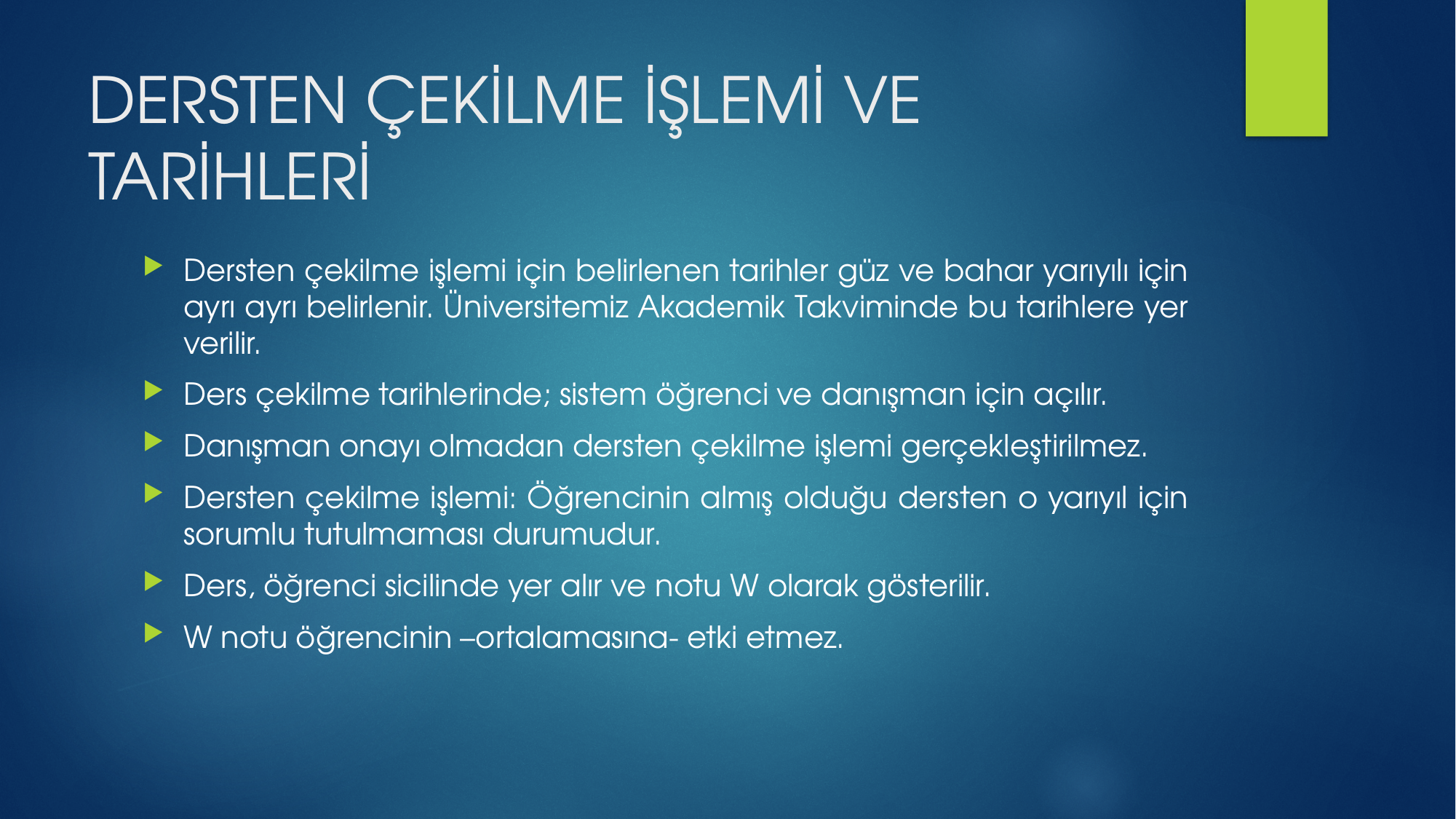

# DERSTEN ÇEKİLME İŞLEMİ VE TARİHLERİ
Dersten çekilme işlemi için belirlenen tarihler güz ve bahar yarıyılı için ayrı ayrı belirlenir. Üniversitemiz Akademik Takviminde bu tarihlere yer verilir.
Ders çekilme tarihlerinde; sistem öğrenci ve danışman için açılır.
Danışman onayı olmadan dersten çekilme işlemi gerçekleştirilmez.
Dersten çekilme işlemi: Öğrencinin almış olduğu dersten o yarıyıl için sorumlu tutulmaması durumudur.
Ders, öğrenci sicilinde yer alır ve notu W olarak gösterilir.
W notu öğrencinin –ortalamasına- etki etmez.